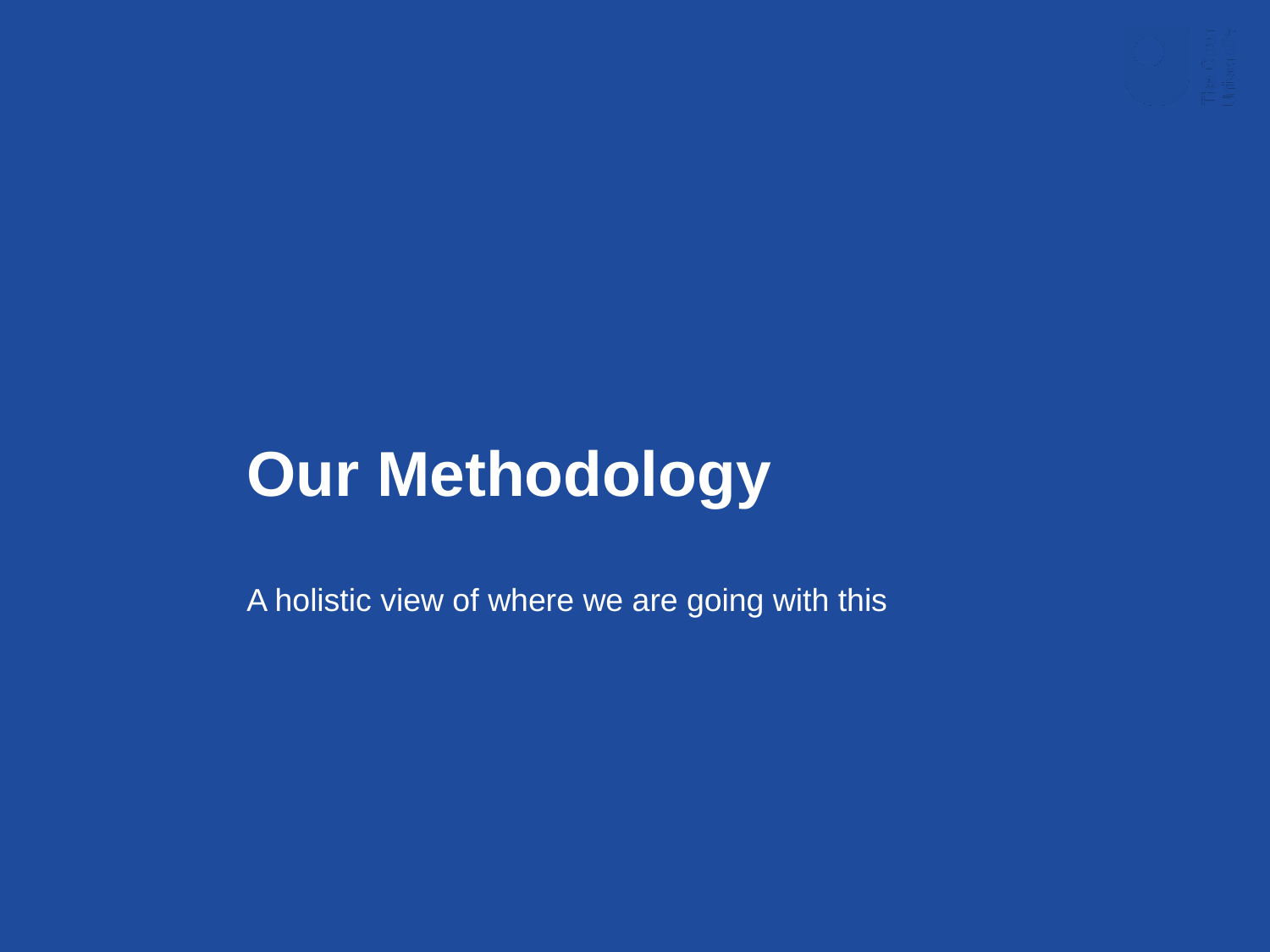

# Our Methodology

A holistic view of where we are going with this